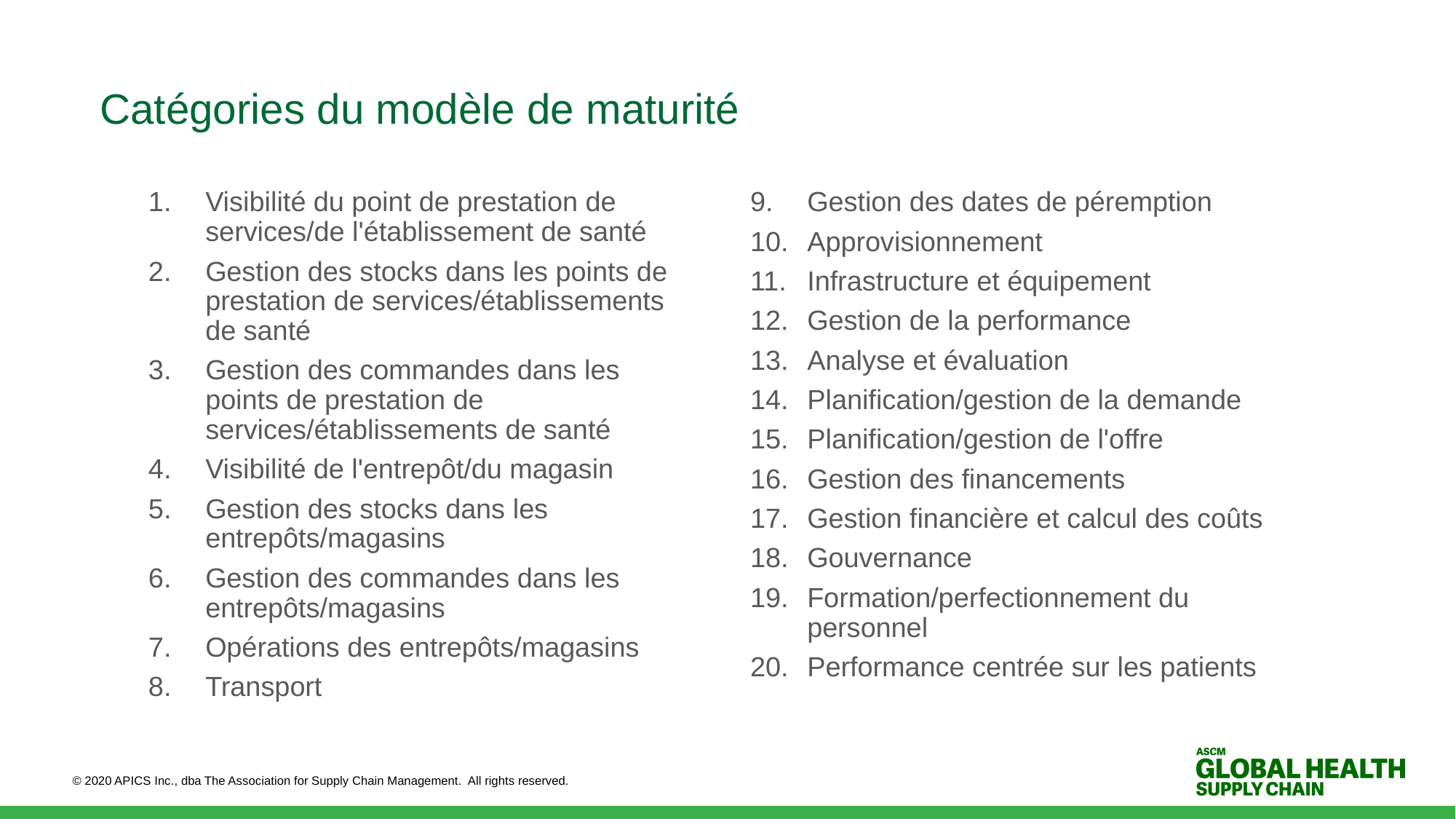

# Catégories du modèle de maturité

Visibilité du point de prestation de services/de l'établissement de santé
Gestion des stocks dans les points de prestation de services/établissements de santé
Gestion des commandes dans les points de prestation de services/établissements de santé
Visibilité de l'entrepôt/du magasin
Gestion des stocks dans les entrepôts/magasins
Gestion des commandes dans les entrepôts/magasins
Opérations des entrepôts/magasins
Transport
Gestion des dates de péremption
Approvisionnement
Infrastructure et équipement
Gestion de la performance
Analyse et évaluation
Planification/gestion de la demande
Planification/gestion de l'offre
Gestion des financements
Gestion financière et calcul des coûts
Gouvernance
Formation/perfectionnement du personnel
Performance centrée sur les patients